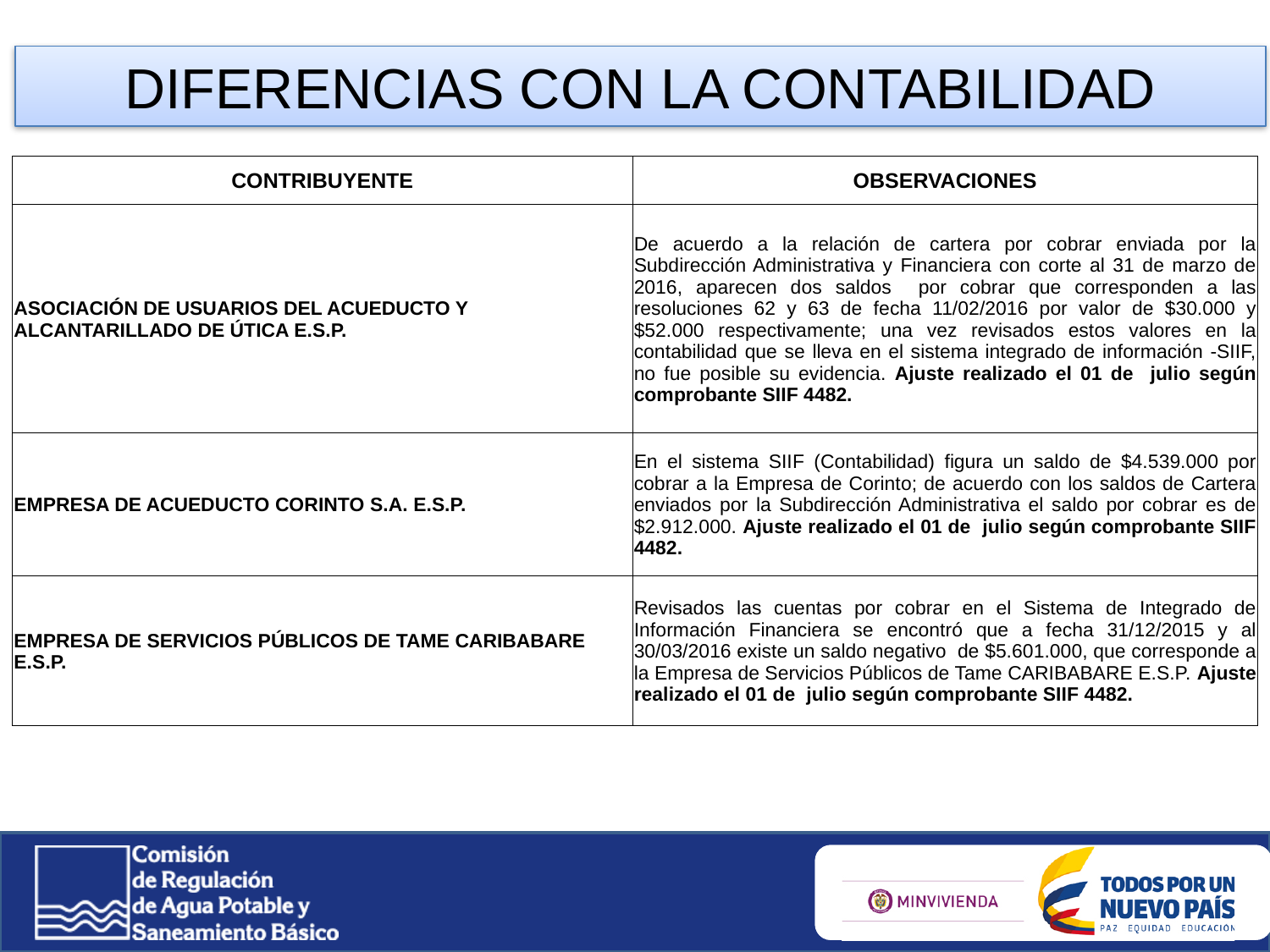

DIFERENCIAS CON LA CONTABILIDAD
| CONTRIBUYENTE | OBSERVACIONES |
| --- | --- |
| ASOCIACIÓN DE USUARIOS DEL ACUEDUCTO Y ALCANTARILLADO DE ÚTICA E.S.P. | De acuerdo a la relación de cartera por cobrar enviada por la Subdirección Administrativa y Financiera con corte al 31 de marzo de 2016, aparecen dos saldos por cobrar que corresponden a las resoluciones 62 y 63 de fecha 11/02/2016 por valor de $30.000 y $52.000 respectivamente; una vez revisados estos valores en la contabilidad que se lleva en el sistema integrado de información -SIIF, no fue posible su evidencia. Ajuste realizado el 01 de julio según comprobante SIIF 4482. |
| EMPRESA DE ACUEDUCTO CORINTO S.A. E.S.P. | En el sistema SIIF (Contabilidad) figura un saldo de $4.539.000 por cobrar a la Empresa de Corinto; de acuerdo con los saldos de Cartera enviados por la Subdirección Administrativa el saldo por cobrar es de $2.912.000. Ajuste realizado el 01 de julio según comprobante SIIF 4482. |
| EMPRESA DE SERVICIOS PÚBLICOS DE TAME CARIBABARE E.S.P. | Revisados las cuentas por cobrar en el Sistema de Integrado de Información Financiera se encontró que a fecha 31/12/2015 y al 30/03/2016 existe un saldo negativo de $5.601.000, que corresponde a la Empresa de Servicios Públicos de Tame CARIBABARE E.S.P. Ajuste realizado el 01 de julio según comprobante SIIF 4482. |